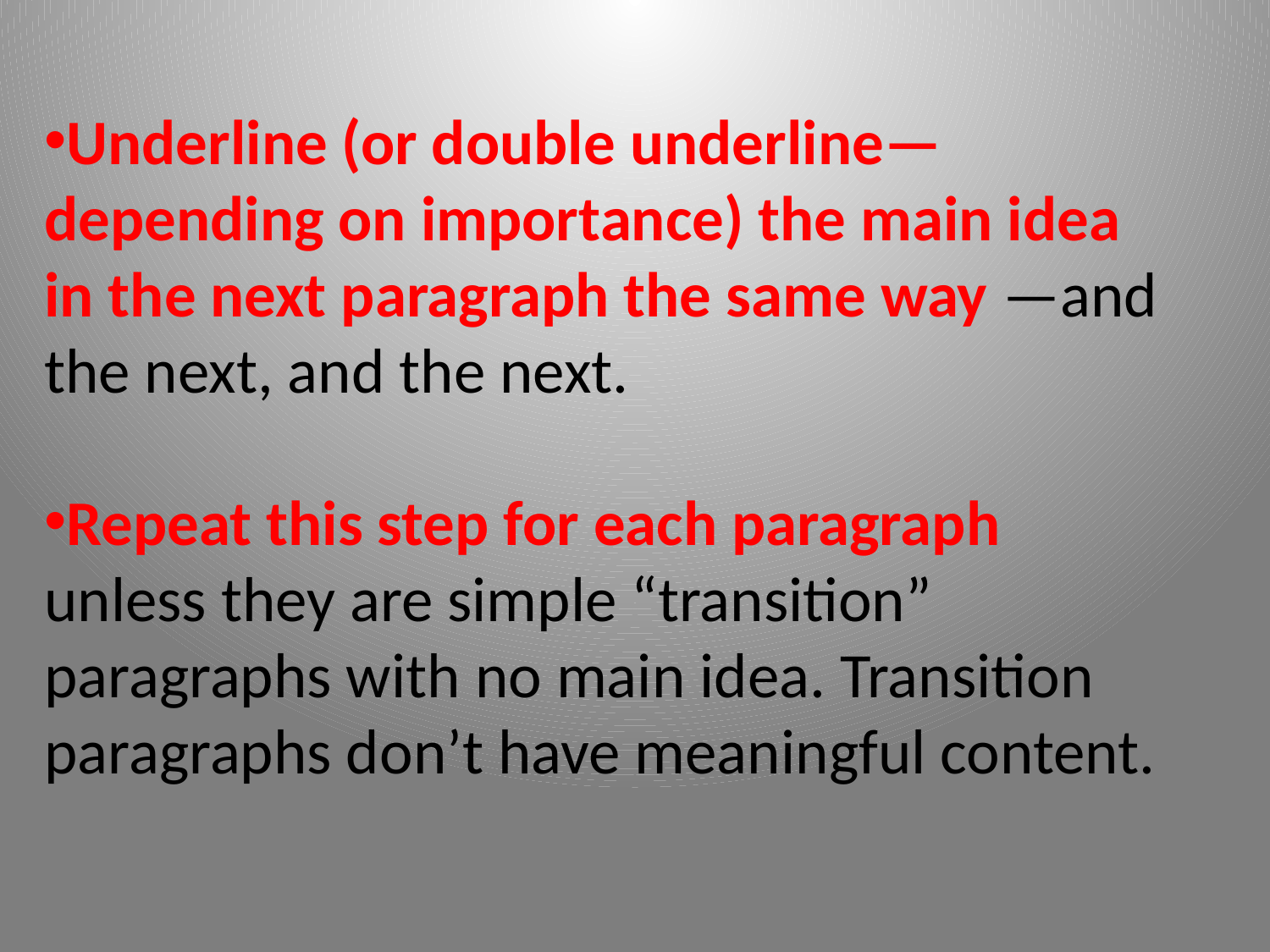

Underline (or double underline—depending on importance) the main idea in the next paragraph the same way —and the next, and the next.

Repeat this step for each paragraph unless they are simple “transition” paragraphs with no main idea. Transition paragraphs don’t have meaningful content.